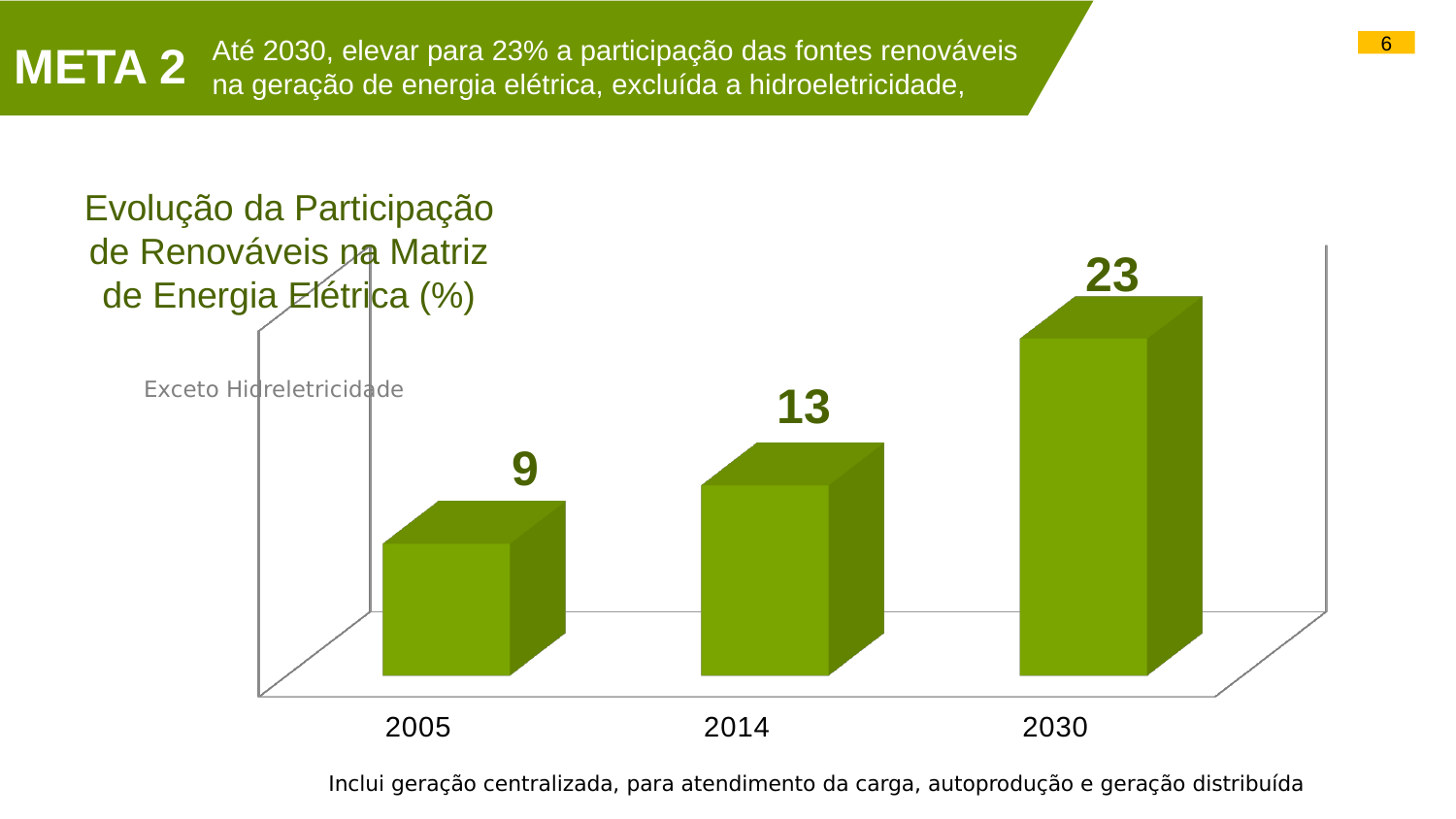

Até 2030, elevar para 23% a participação das fontes renováveis na geração de energia elétrica, excluída a hidroeletricidade,
META 2
6
Evolução da Participação de Renováveis na Matriz de Energia Elétrica (%)

[unsupported chart]

23
Exceto Hidreletricidade
13
9
Inclui geração centralizada, para atendimento da carga, autoprodução e geração distribuída